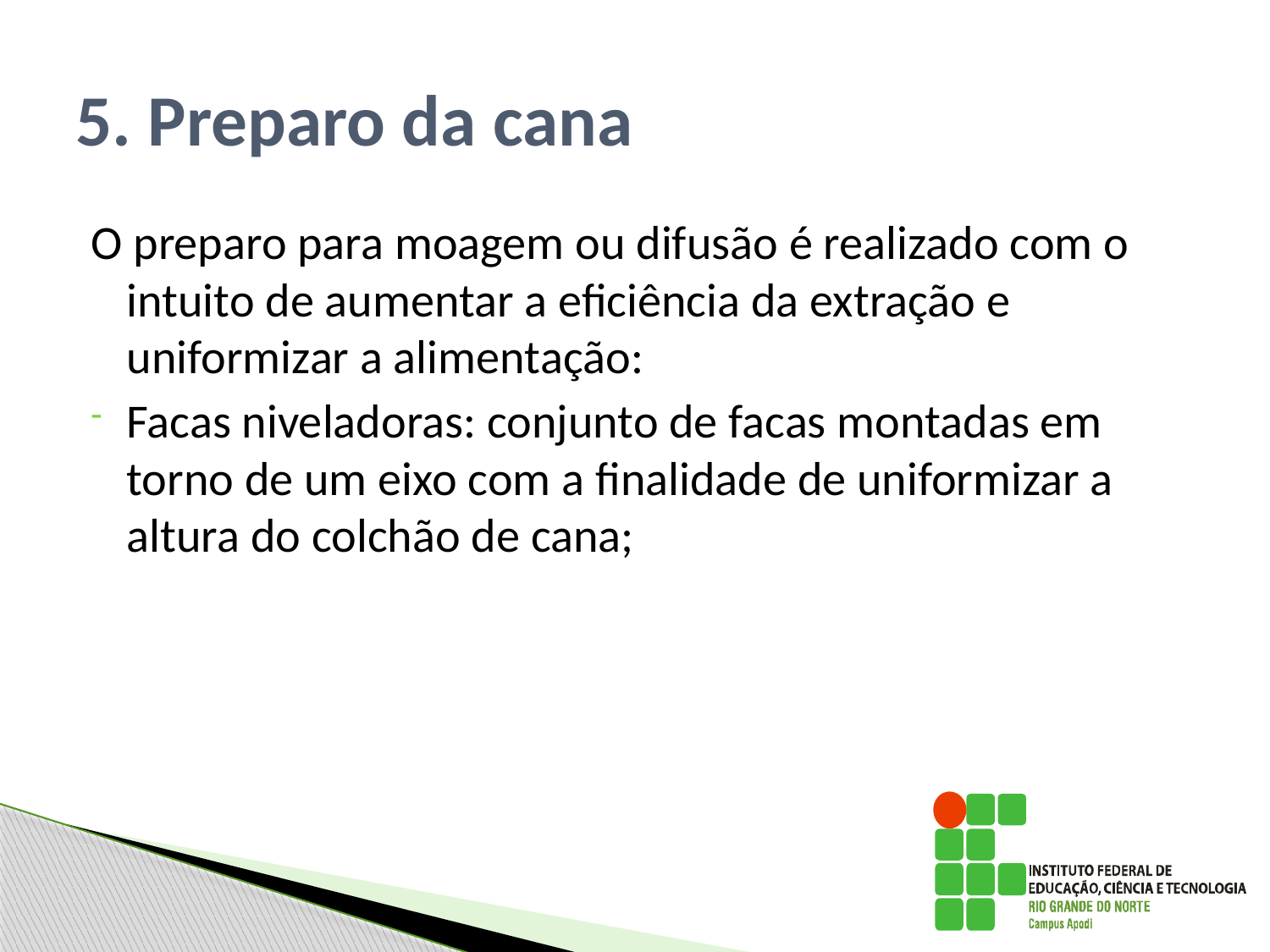

# 5. Preparo da cana
O preparo para moagem ou difusão é realizado com o intuito de aumentar a eficiência da extração e uniformizar a alimentação:
Facas niveladoras: conjunto de facas montadas em torno de um eixo com a finalidade de uniformizar a altura do colchão de cana;